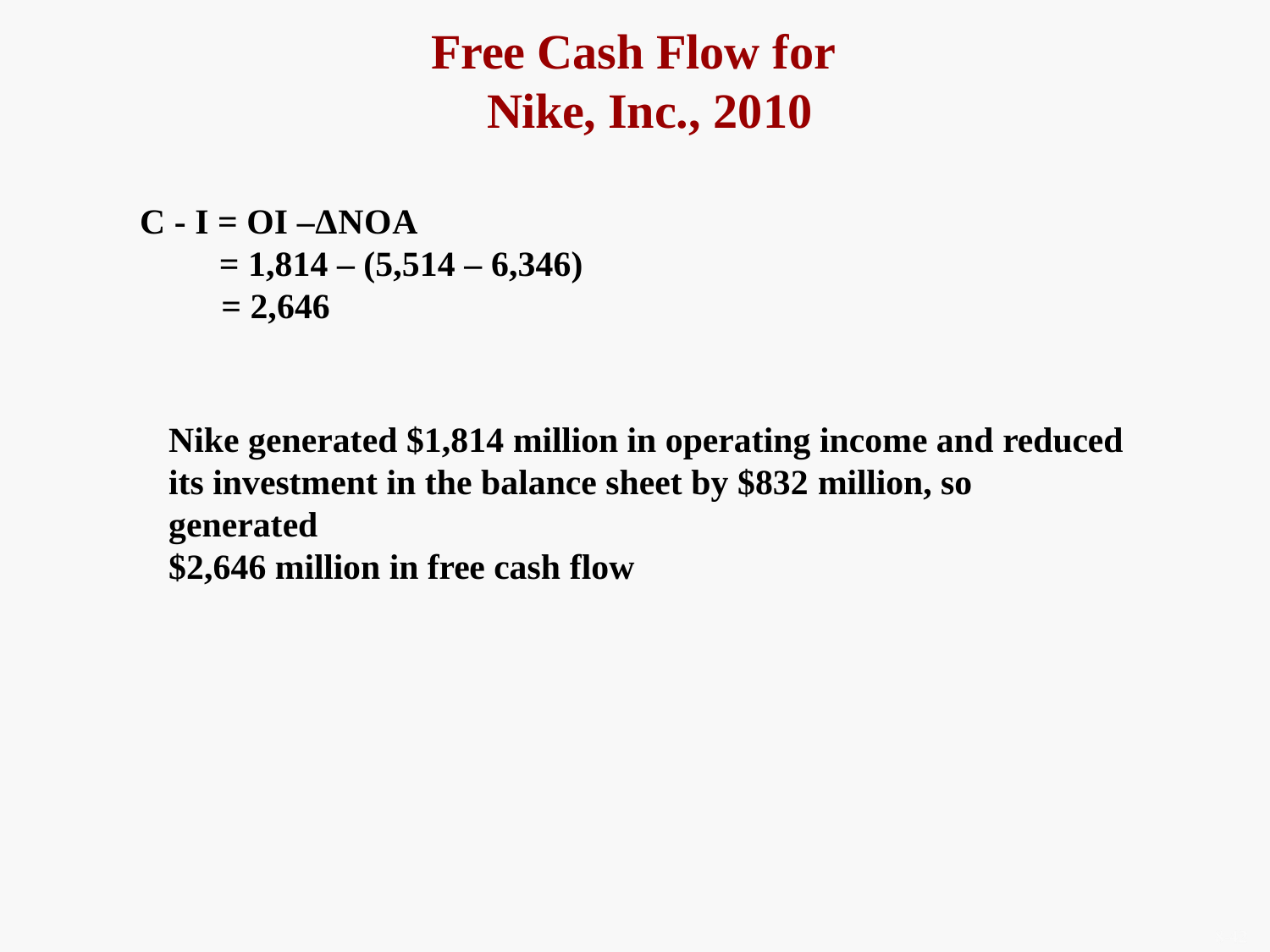

# Free Cash Flow for  Nike, Inc., 2010
C - I = OI ‒ΔNOA
= 1,814 ‒ (5,514 – 6,346)
= 2,646

Nike generated $1,814 million in operating income and reduced
its investment in the balance sheet by $832 million, so generated
$2,646 million in free cash flow